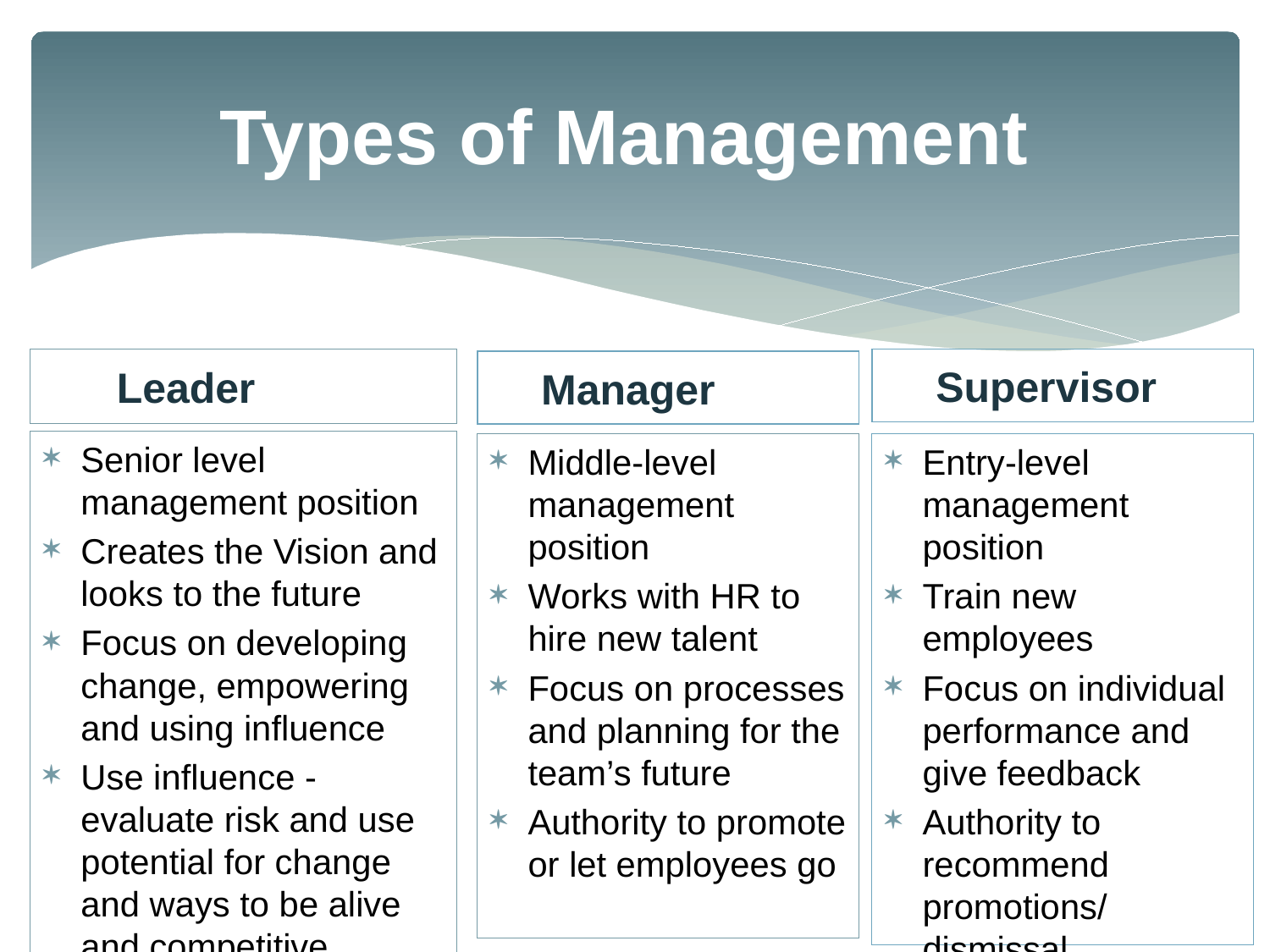

# Types of Management
Leader
Supervisor
Manager
Senior level management position
Creates the Vision and looks to the future
Focus on developing change, empowering and using influence
Use influence - evaluate risk and use potential for change and ways to be alive and competitive
Middle-level management position
Works with HR to hire new talent
Focus on processes and planning for the team’s future
Authority to promote or let employees go
Entry-level management position
Train new employees
Focus on individual performance and give feedback
Authority to recommend promotions/ dismissal